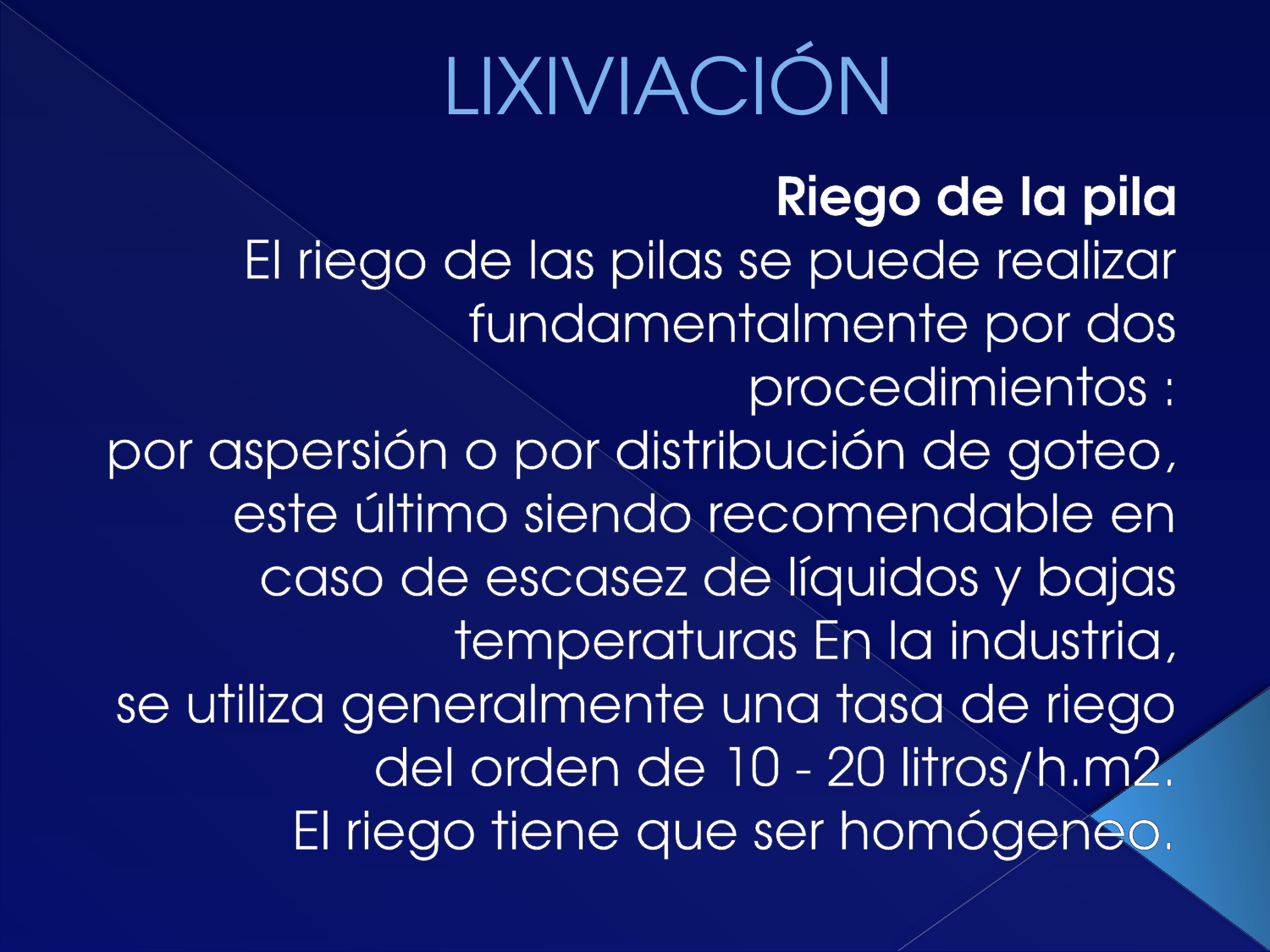

# LIXIVIACIÓN
Riego de la pila
El riego de las pilas se puede realizar fundamentalmente por dos procedimientos :
por aspersión o por distribución de goteo, este último siendo recomendable en
caso de escasez de líquidos y bajas temperaturas En la industria,
se utiliza generalmente una tasa de riego del orden de 10 - 20 litros/h.m2.
El riego tiene que ser homógeneo.